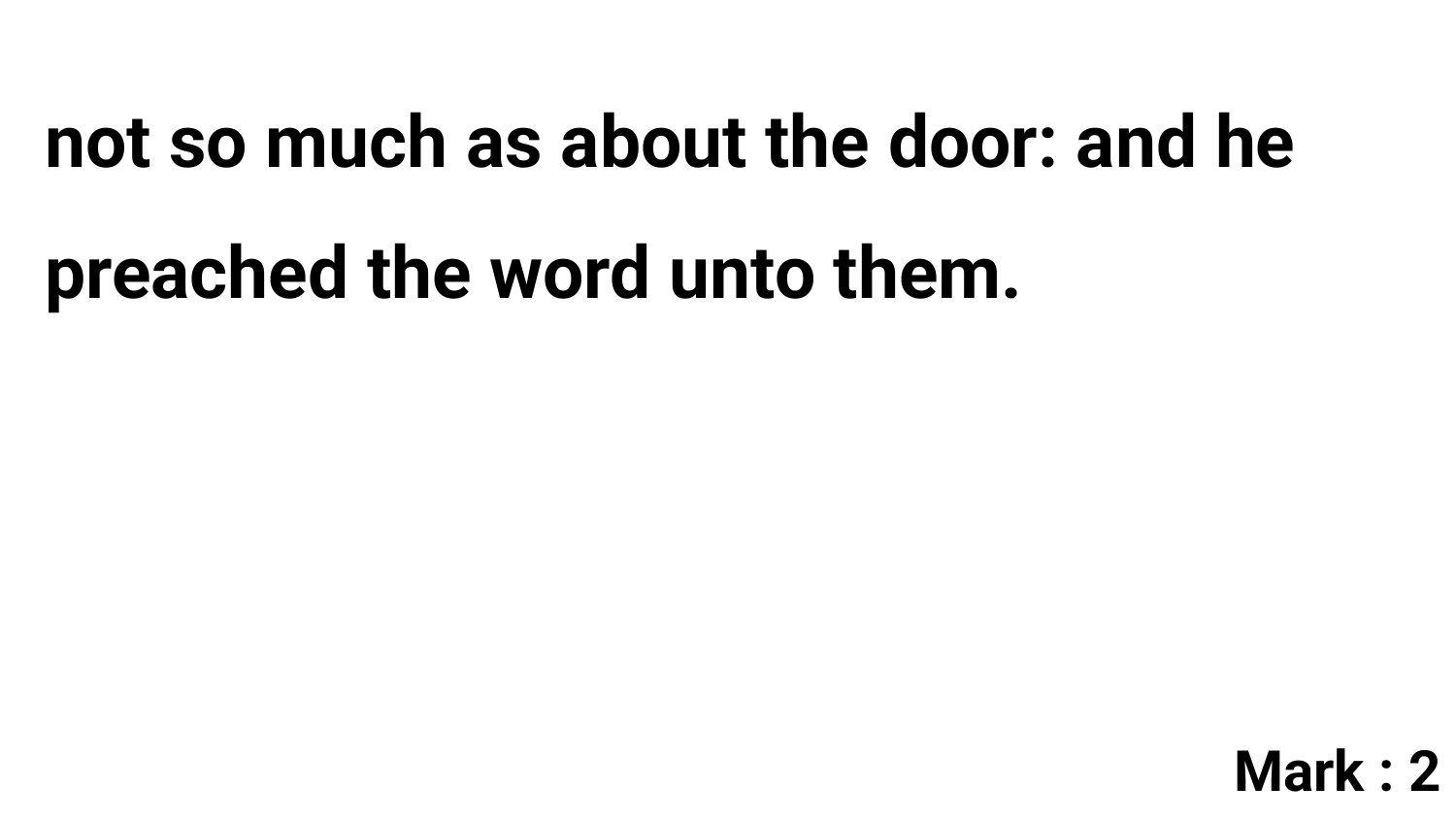

not so much as about the door: and he preached the word unto them.
Mark : 2